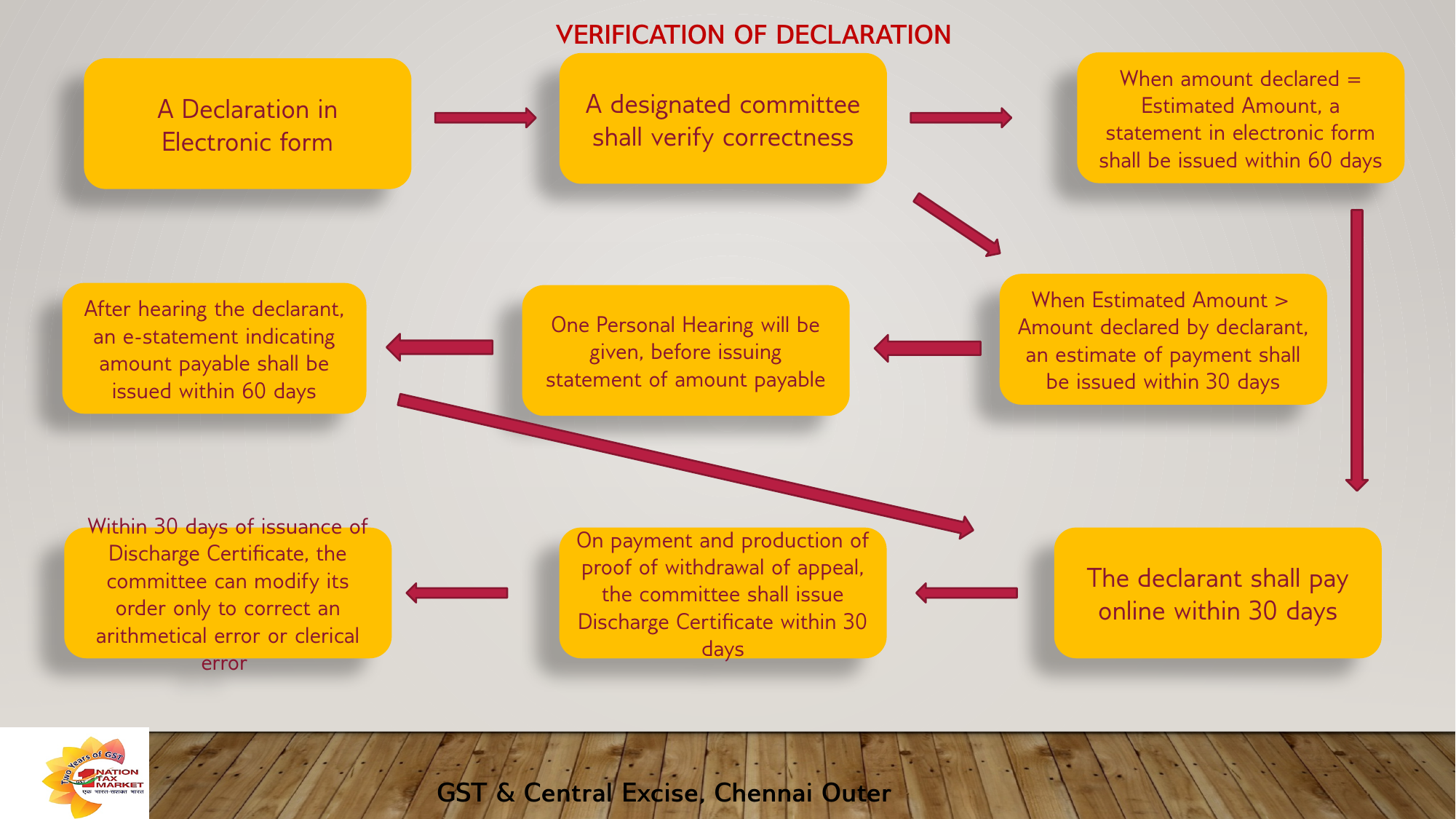

VERIFICATION OF DECLARATION
When amount declared = Estimated Amount, a statement in electronic form shall be issued within 60 days
A designated committee shall verify correctness
A Declaration in Electronic form

When Estimated Amount >  Amount declared by declarant, an estimate of payment shall be issued within 30 days
After hearing the declarant, an e-statement indicating amount payable shall be issued within 60 days
One Personal Hearing will be given, before issuing statement of amount payable

Within 30 days of issuance of Discharge Certificate, the committee can modify its order only to correct an arithmetical error or clerical error
The declarant shall pay online within 30 days
On payment and production of proof of withdrawal of appeal, the committee shall issue Discharge Certificate within 30 days